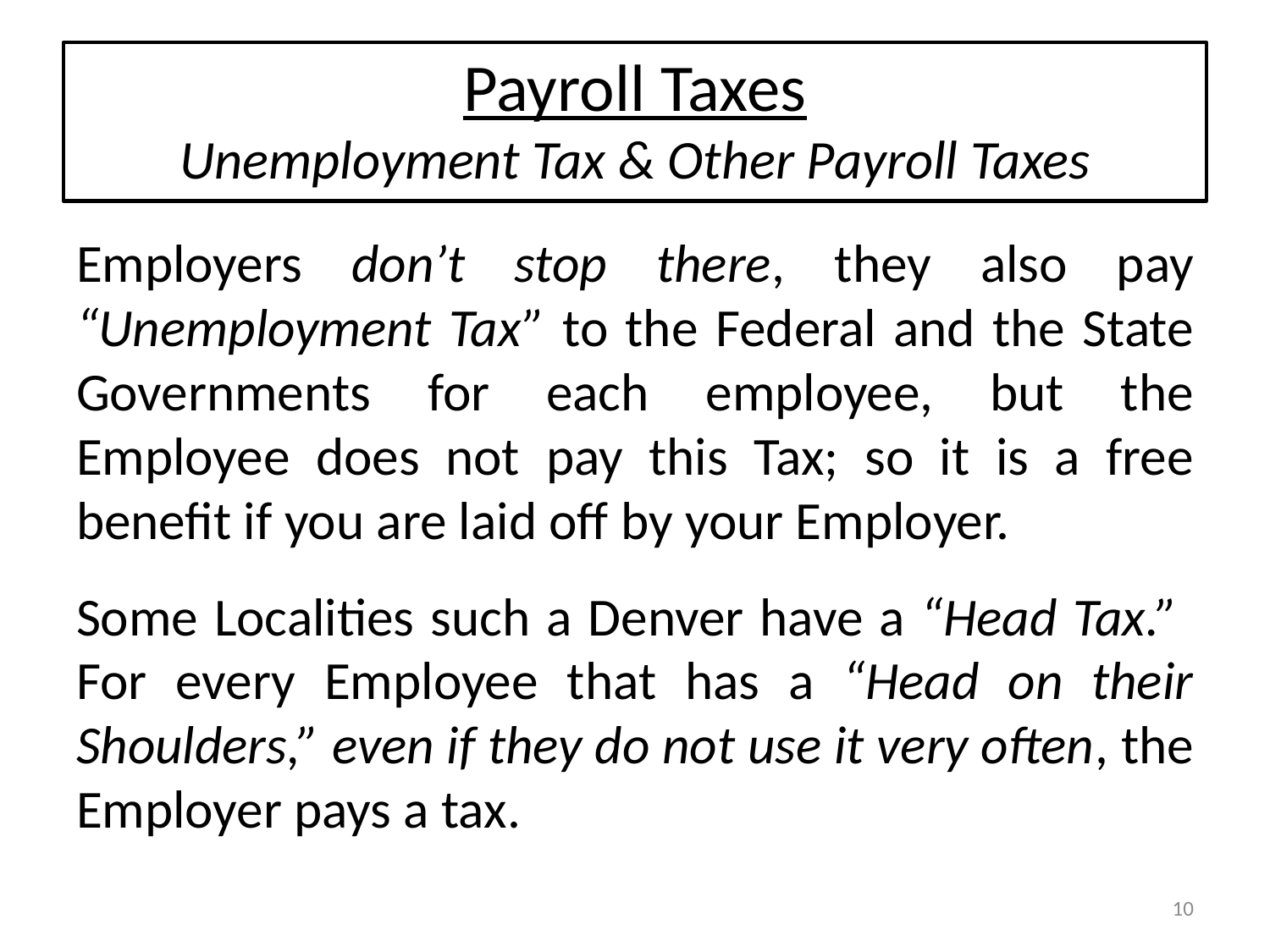

# Payroll Taxes Unemployment Tax & Other Payroll Taxes

Employers don’t stop there, they also pay “Unemployment Tax” to the Federal and the State Governments for each employee, but the Employee does not pay this Tax; so it is a free benefit if you are laid off by your Employer.

Some Localities such a Denver have a “Head Tax.”  For every Employee that has a “Head on their Shoulders,” even if they do not use it very often, the Employer pays a tax.

10